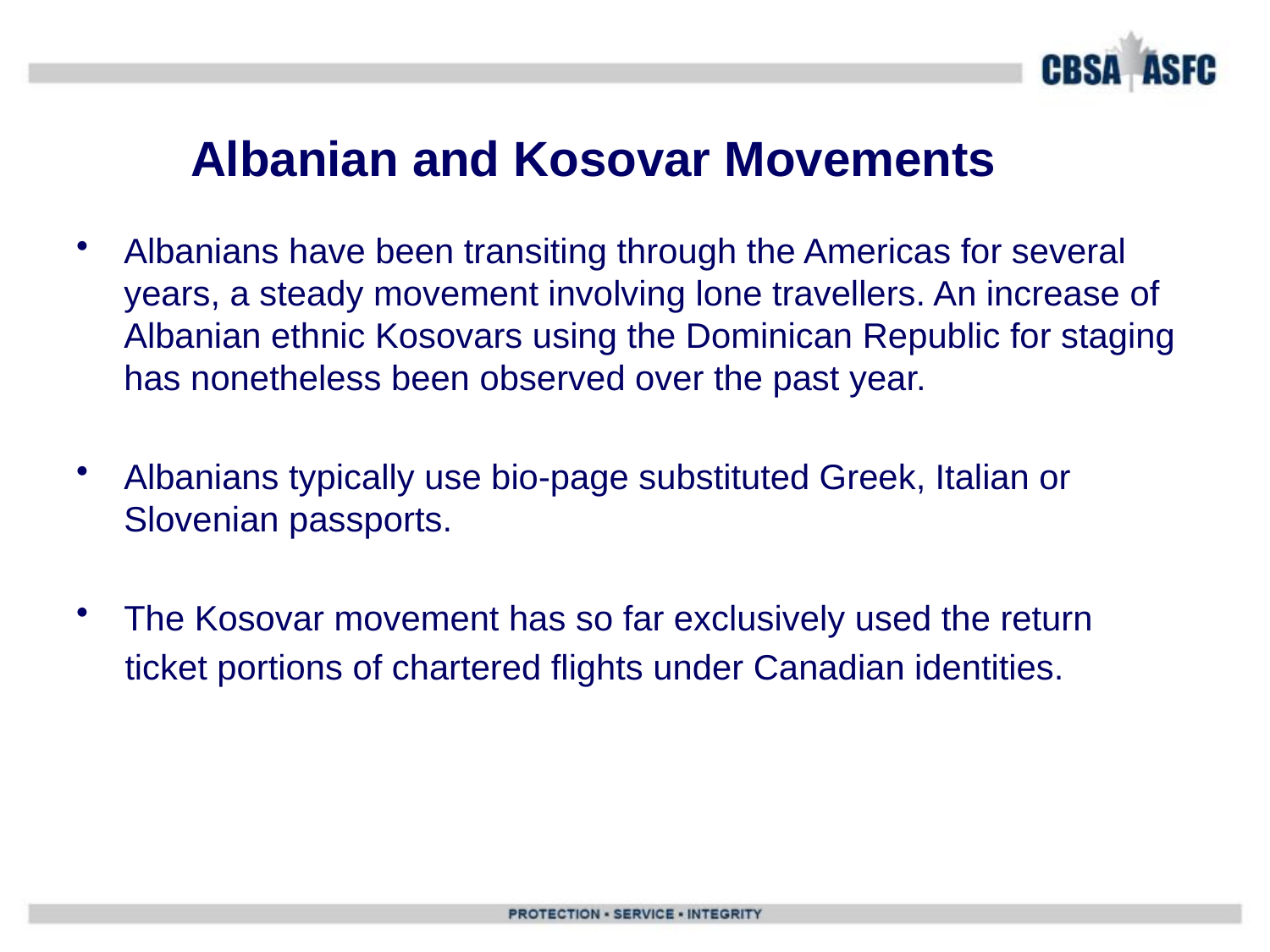

# Albanian and Kosovar Movements
Albanians have been transiting through the Americas for several years, a steady movement involving lone travellers. An increase of Albanian ethnic Kosovars using the Dominican Republic for staging has nonetheless been observed over the past year.

Albanians typically use bio-page substituted Greek, Italian or Slovenian passports.

The Kosovar movement has so far exclusively used the return
     ticket portions of chartered flights under Canadian identities.